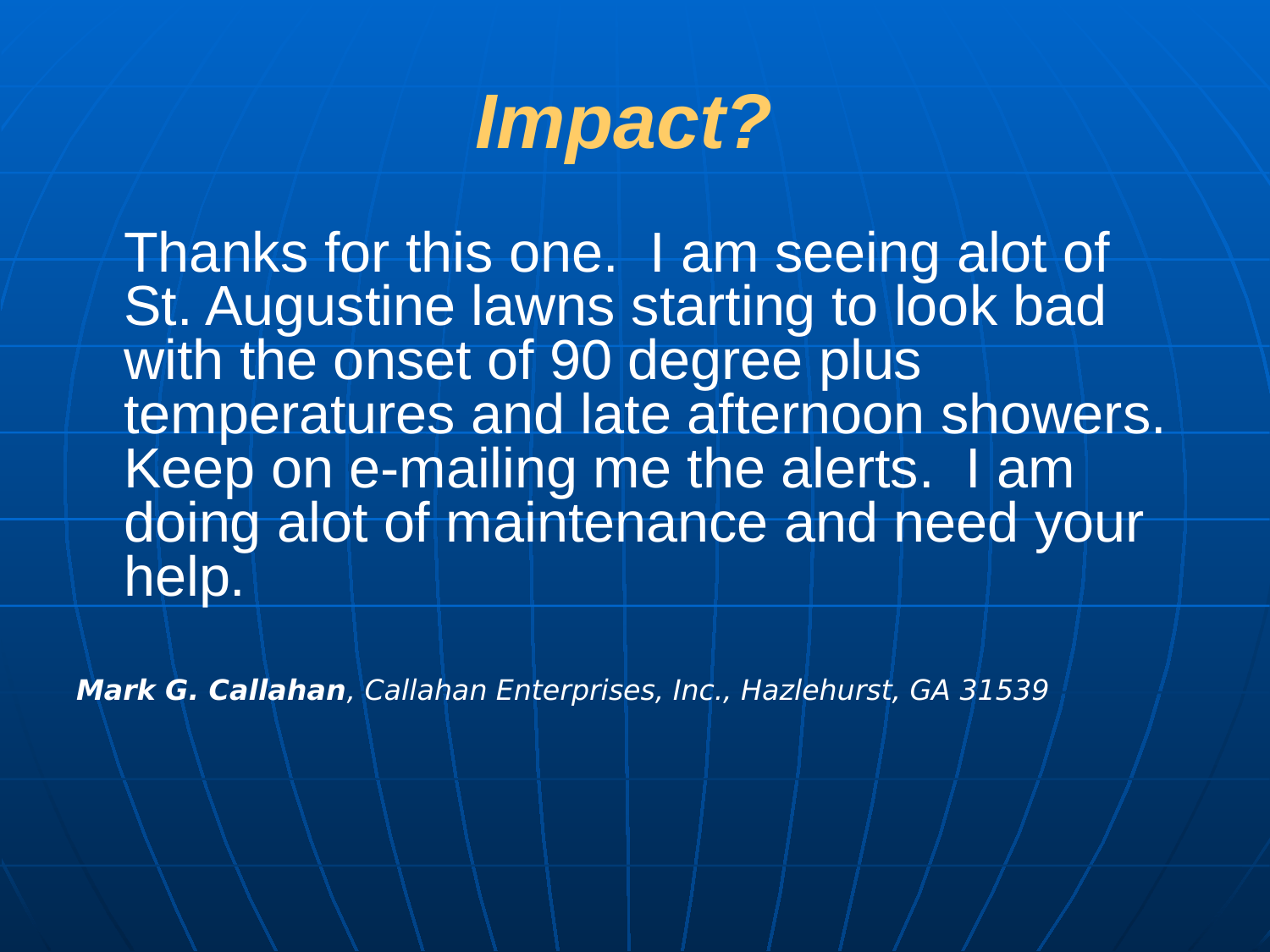

# Impact?
	Thanks for this one.  I am seeing alot of St. Augustine lawns starting to look bad with the onset of 90 degree plus temperatures and late afternoon showers.  Keep on e-mailing me the alerts.  I am doing alot of maintenance and need your help.

Mark G. Callahan, Callahan Enterprises, Inc., Hazlehurst, GA 31539